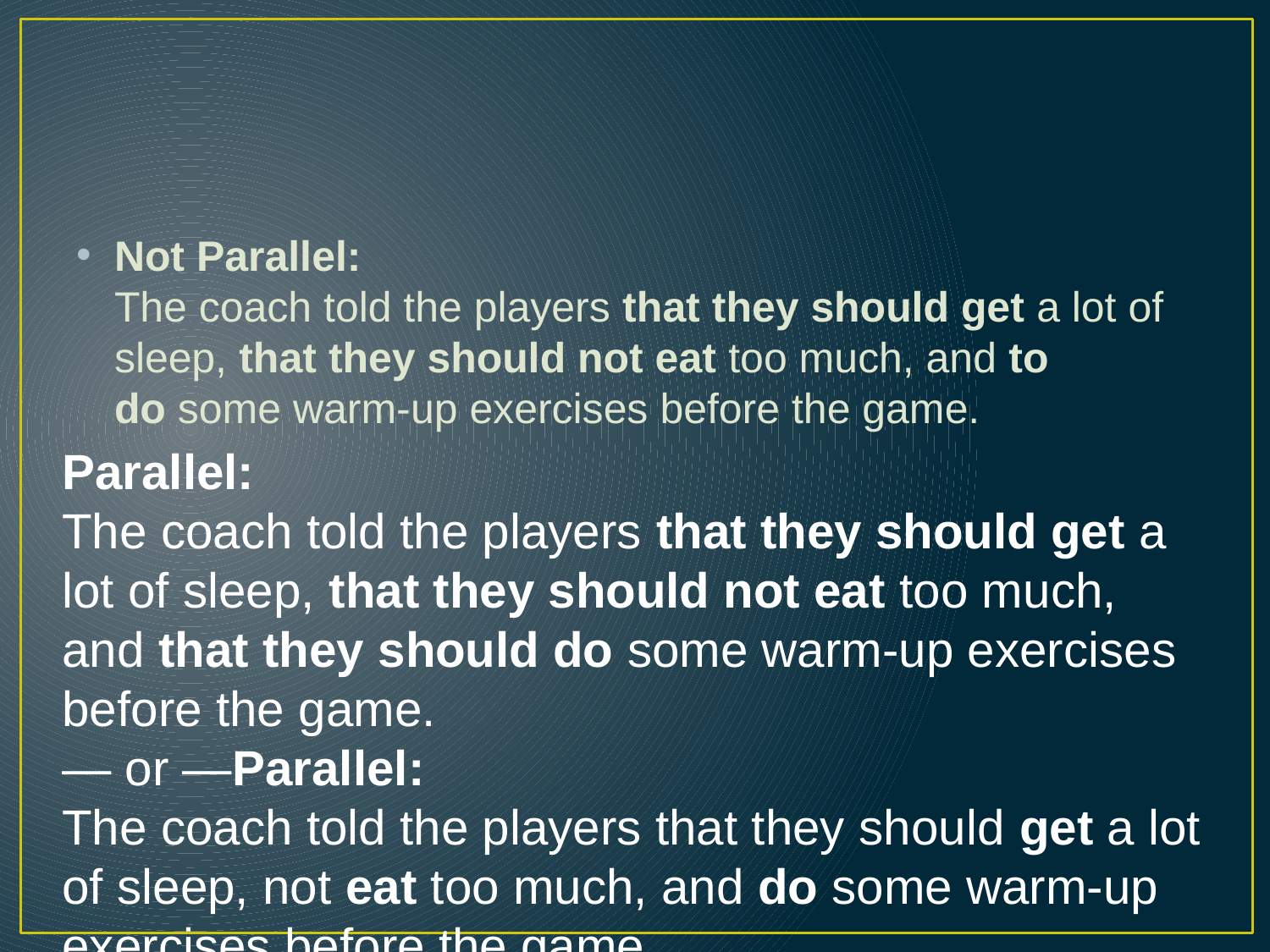

#
Not Parallel: 
The coach told the players that they should get a lot of sleep, that they should not eat too much, and to do some warm-up exercises before the game.

Parallel: 
The coach told the players that they should get a lot of sleep, that they should not eat too much, and that they should do some warm-up exercises before the game.
— or —Parallel: 
The coach told the players that they should get a lot of sleep, not eat too much, and do some warm-up exercises before the game.